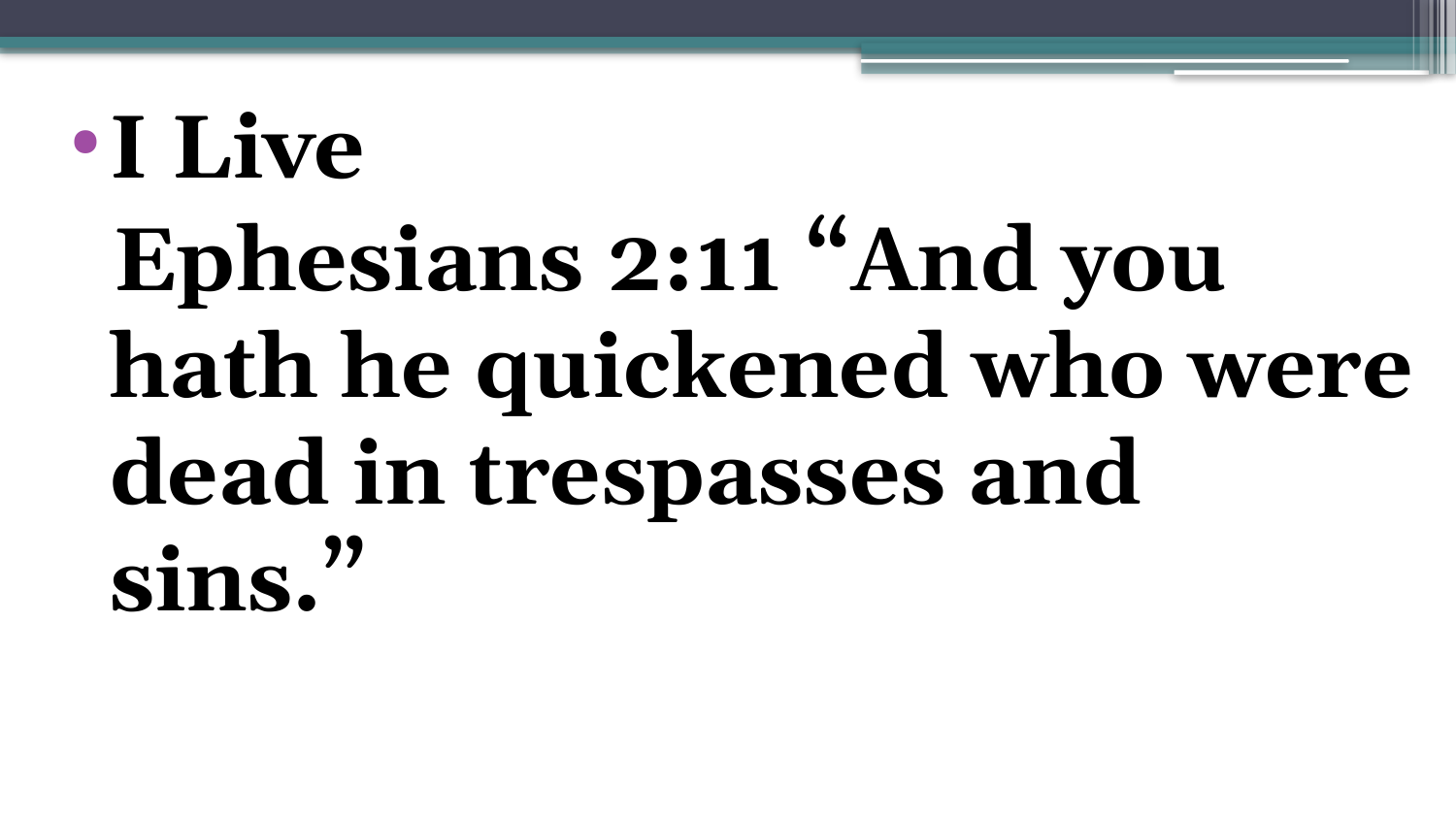

I Live
  Ephesians 2:11 “And you hath he quickened who were dead in trespasses and sins.”